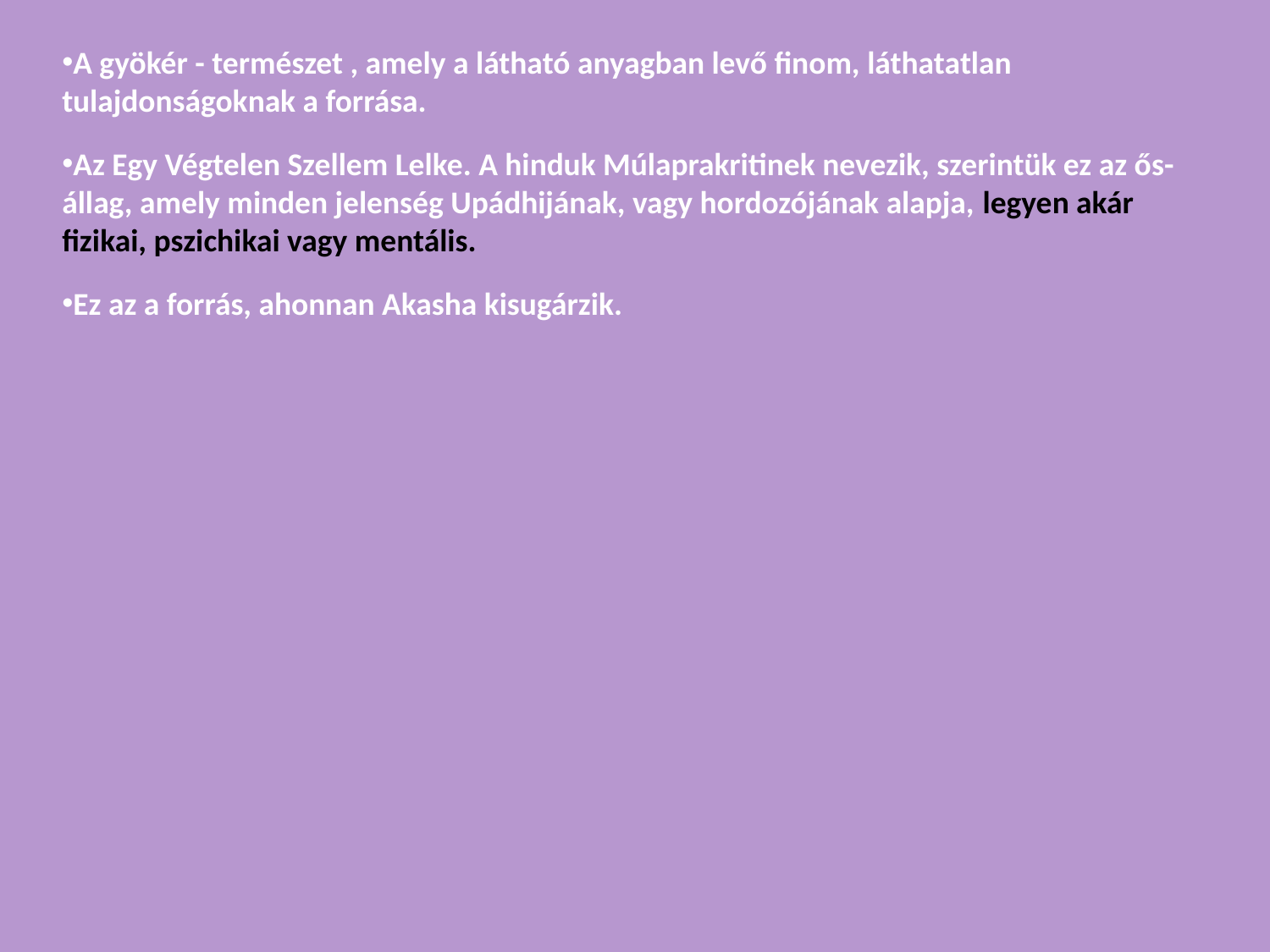

A gyökér - természet , amely a látható anyagban levő finom, láthatatlan tulajdonságoknak a forrása.

Az Egy Végtelen Szellem Lelke. A hinduk Múlaprakritinek nevezik, szerintük ez az ős-állag, amely minden jelenség Upádhijának, vagy hordozójának alapja, legyen akár fizikai, pszichikai vagy mentális.

Ez az a forrás, ahonnan Akasha kisugárzik.